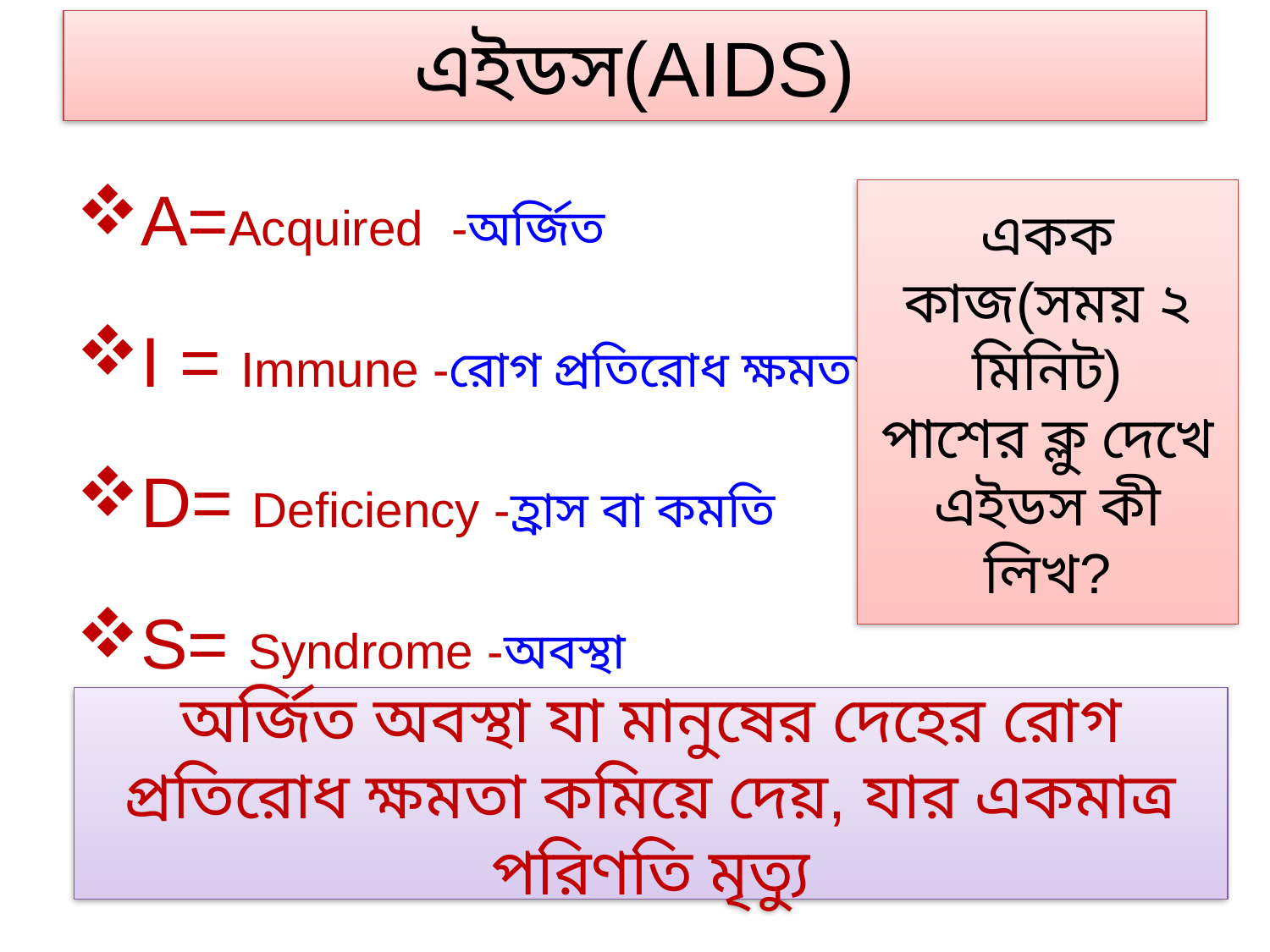

# এইডস(AIDS)
A=Acquired  -অর্জিত
I = Immune -রোগ প্রতিরোধ ক্ষমতা
D= Deficiency -হ্রাস বা কমতি
S= Syndrome -অবস্থা

একক কাজ(সময় ২ মিনিট)
পাশের ক্লু দেখে এইডস কী লিখ?
অর্জিত অবস্থা যা মানুষের দেহের রোগ প্রতিরোধ ক্ষমতা কমিয়ে দেয়, যার একমাত্র পরিণতি মৃত্যু